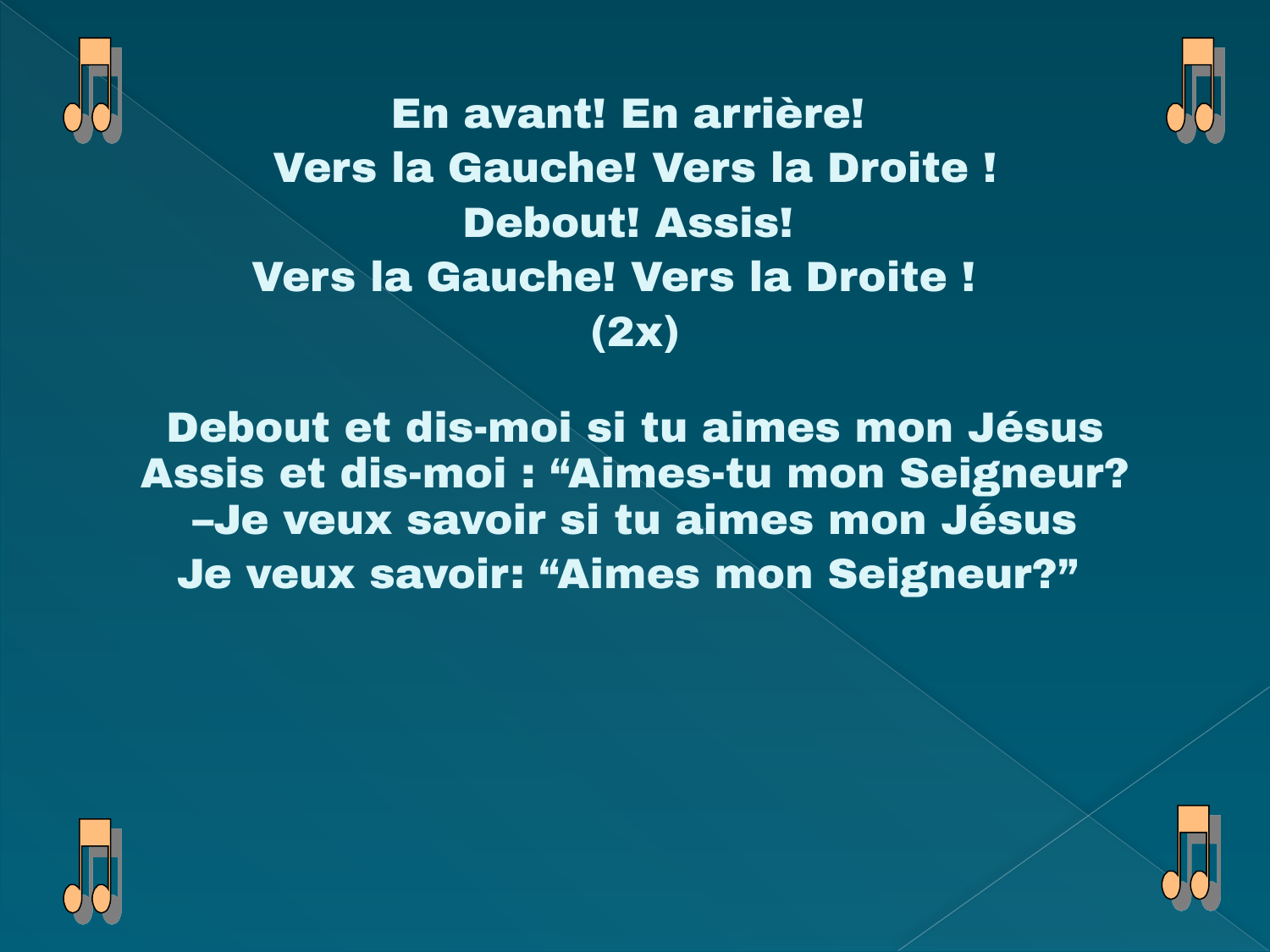

En avant! En arrière!
Vers la Gauche! Vers la Droite !
Debout! Assis!
Vers la Gauche! Vers la Droite !
(2x)

Debout et dis-moi si tu aimes mon Jésus Assis et dis-moi : “Aimes-tu mon Seigneur? –Je veux savoir si tu aimes mon Jésus
Je veux savoir: “Aimes mon Seigneur?”